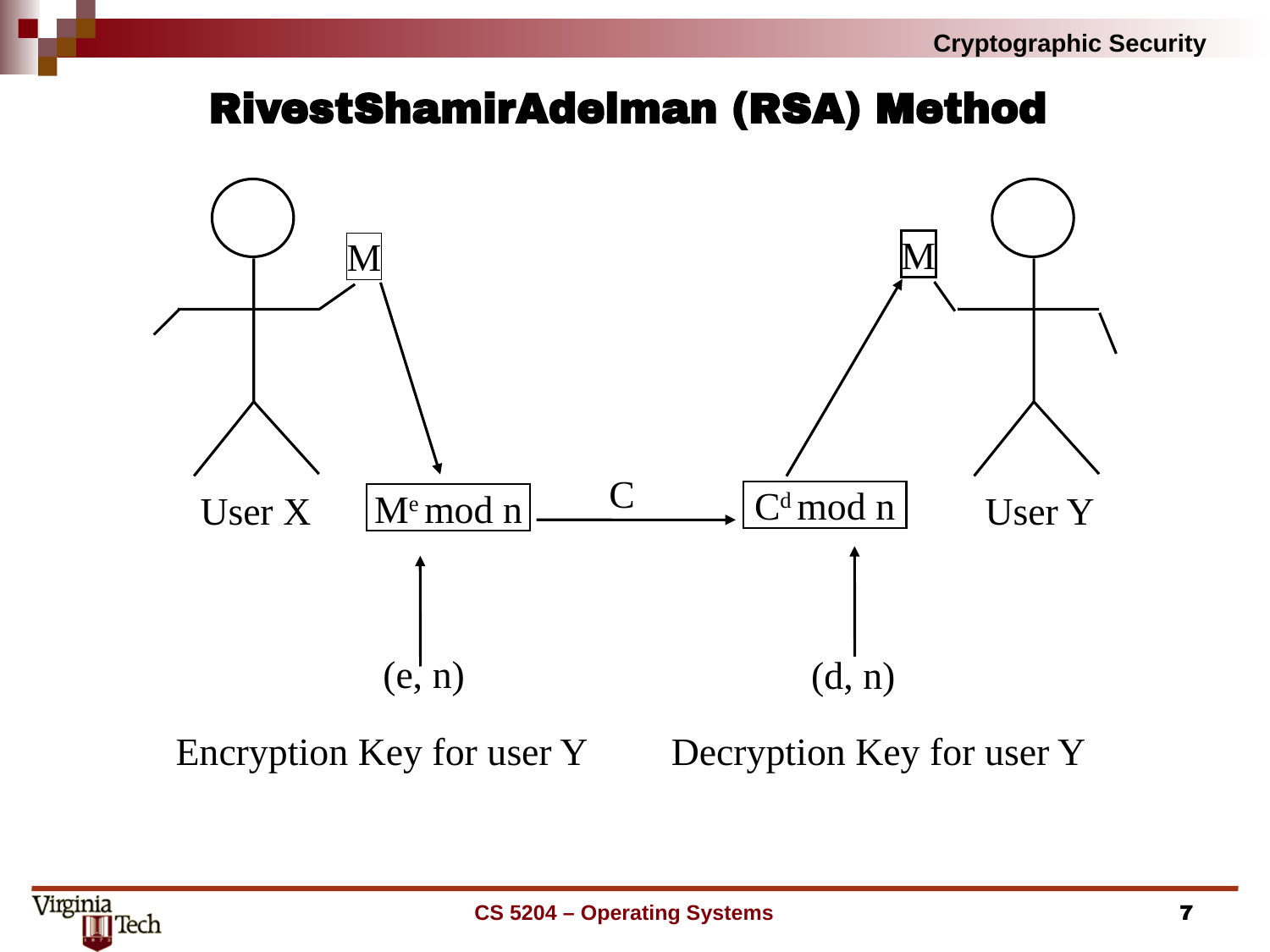

# Rivest­Shamir­Adelman (RSA) Method

M

M

C
Cd mod n
Me mod n
User Y
User X

(e, n)
(d, n)
Encryption Key for user Y
Decryption Key for user Y
CS 5204 – Operating Systems
7